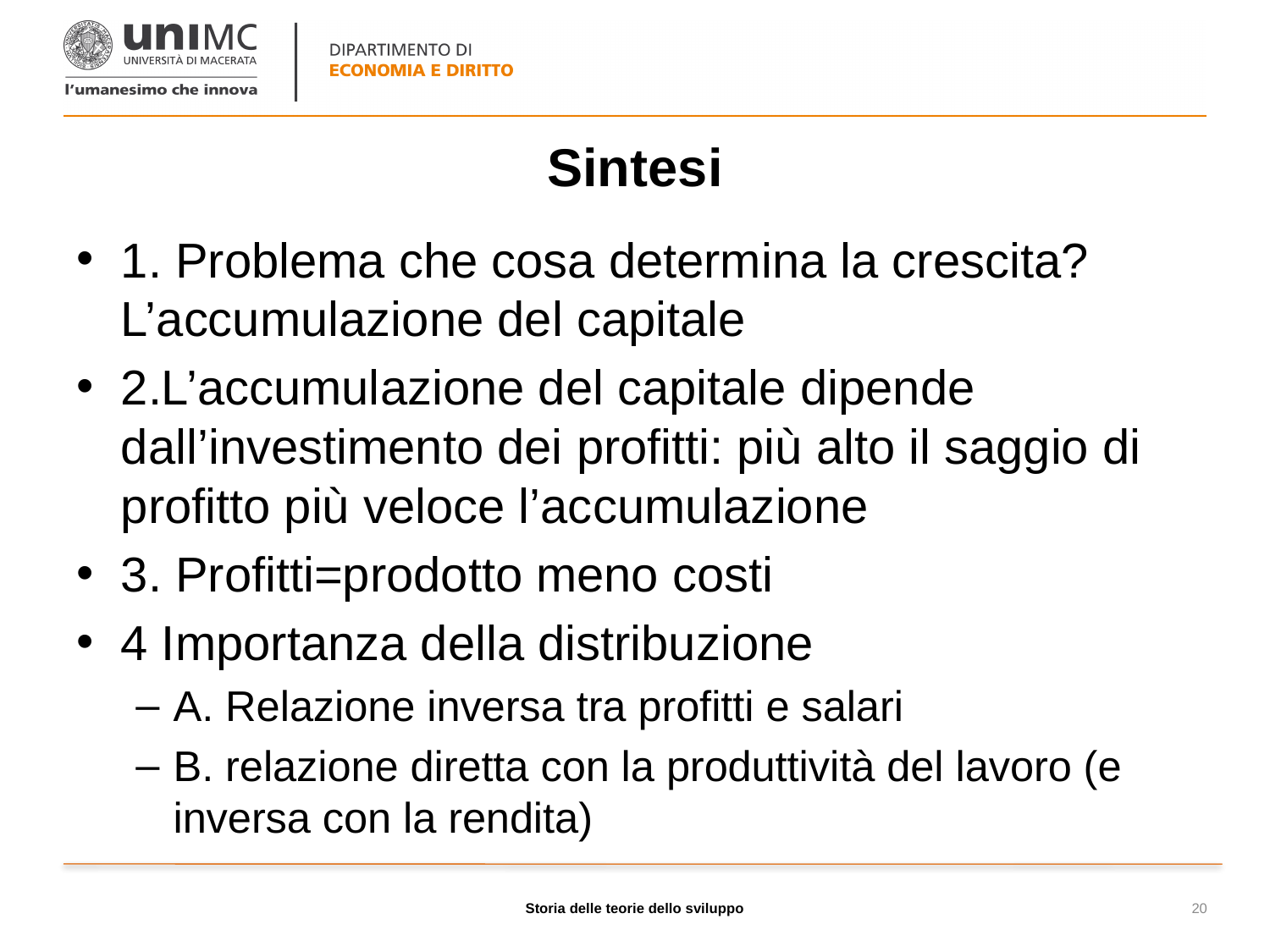

# Sintesi
1. Problema che cosa determina la crescita? L’accumulazione del capitale
2.L’accumulazione del capitale dipende dall’investimento dei profitti: più alto il saggio di profitto più veloce l’accumulazione
3. Profitti=prodotto meno costi
4 Importanza della distribuzione
A. Relazione inversa tra profitti e salari
B. relazione diretta con la produttività del lavoro (e inversa con la rendita)
Storia delle teorie dello sviluppo
20